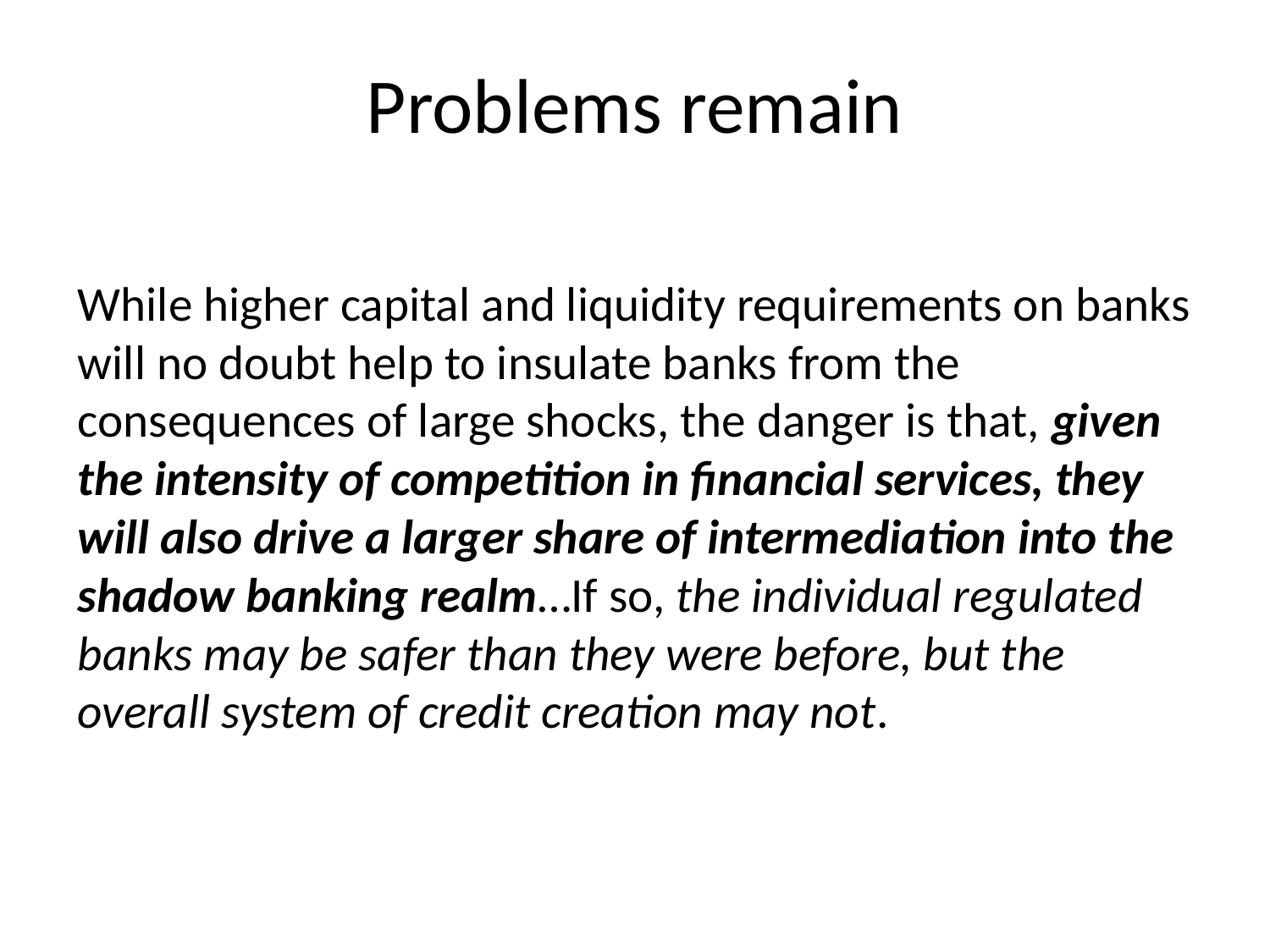

# Problems remain
While higher capital and liquidity requirements on banks will no doubt help to insulate banks from the consequences of large shocks, the danger is that, given the intensity of competition in financial services, they will also drive a larger share of intermediation into the shadow banking realm…If so, the individual regulated banks may be safer than they were before, but the overall system of credit creation may not.